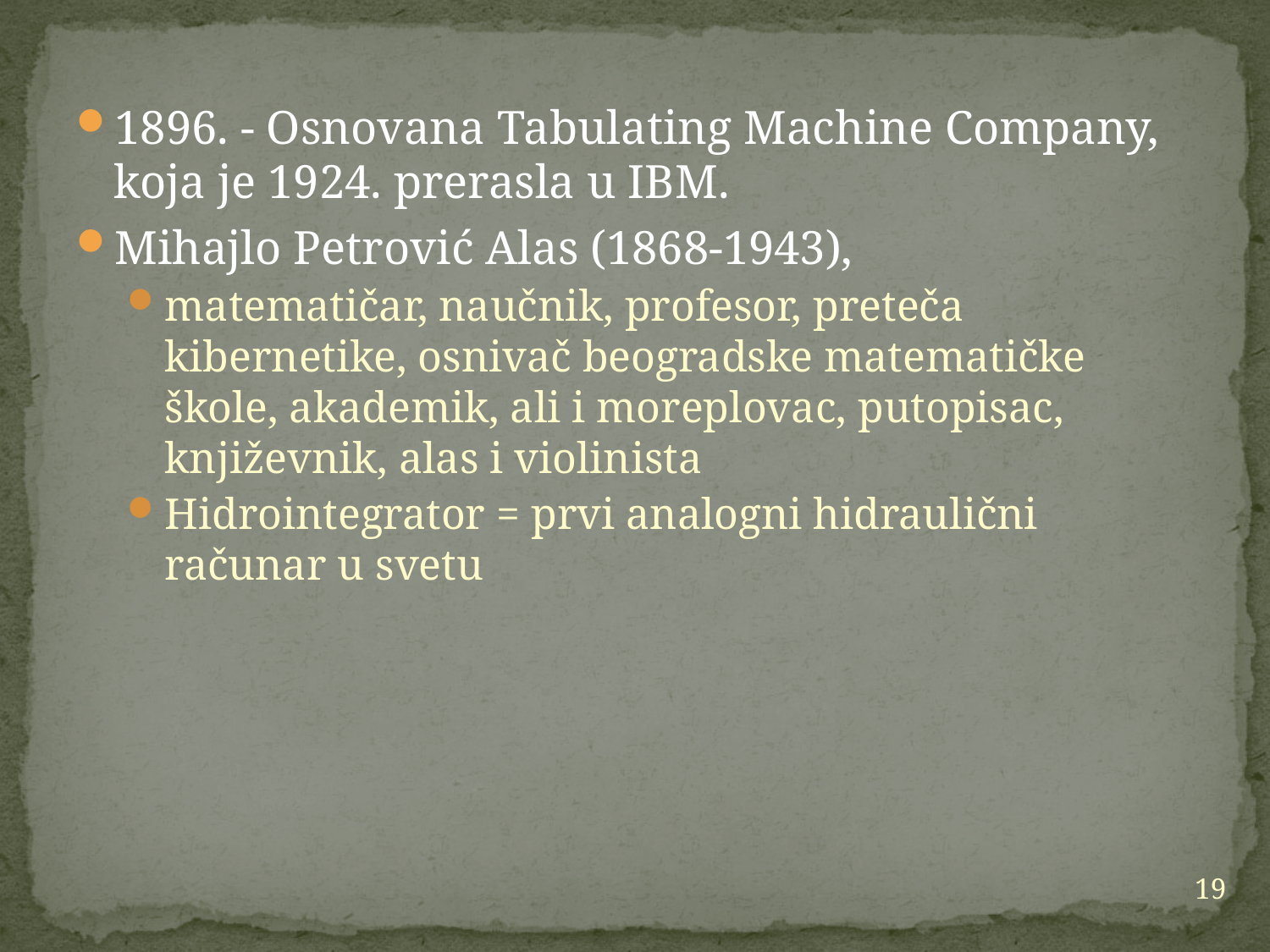

1896. - Osnovana Tabulating Machine Company, koja je 1924. prerasla u IBM.
Mihajlo Petrović Alas (1868-1943),
matematičar, naučnik, profesor, preteča kibernetike, osnivač beogradske matematičke škole, akademik, ali i moreplovac, putopisac, književnik, alas i violinista
Hidrointegrator = prvi analogni hidraulični računar u svetu

19